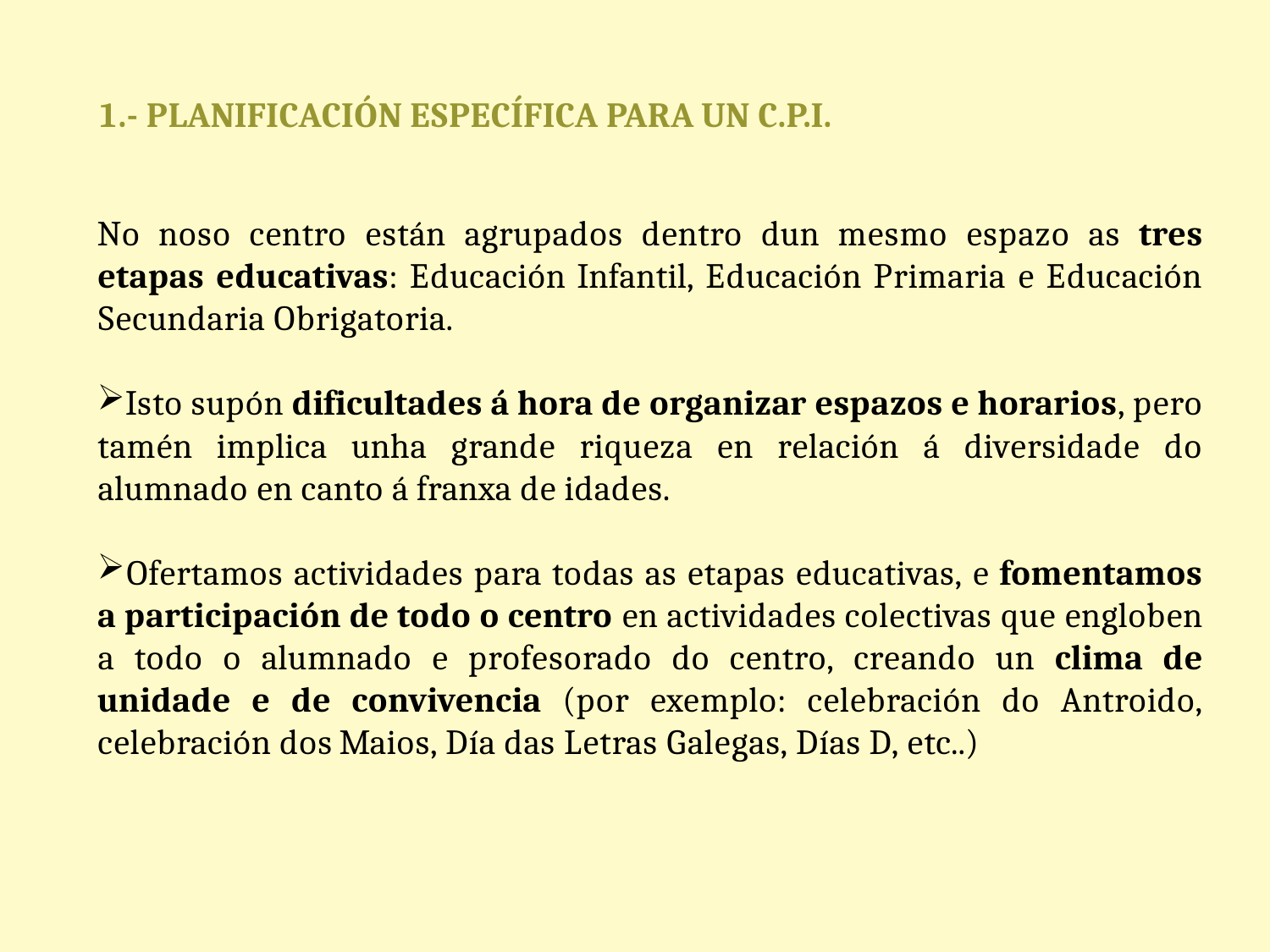

1.- PLANIFICACIÓN ESPECÍFICA PARA UN C.P.I.

No noso centro están agrupados dentro dun mesmo espazo as tres etapas educativas: Educación Infantil, Educación Primaria e Educación Secundaria Obrigatoria.

Isto supón dificultades á hora de organizar espazos e horarios, pero tamén implica unha grande riqueza en relación á diversidade do alumnado en canto á franxa de idades.

Ofertamos actividades para todas as etapas educativas, e fomentamos a participación de todo o centro en actividades colectivas que engloben a todo o alumnado e profesorado do centro, creando un clima de unidade e de convivencia (por exemplo: celebración do Antroido, celebración dos Maios, Día das Letras Galegas, Días D, etc..)